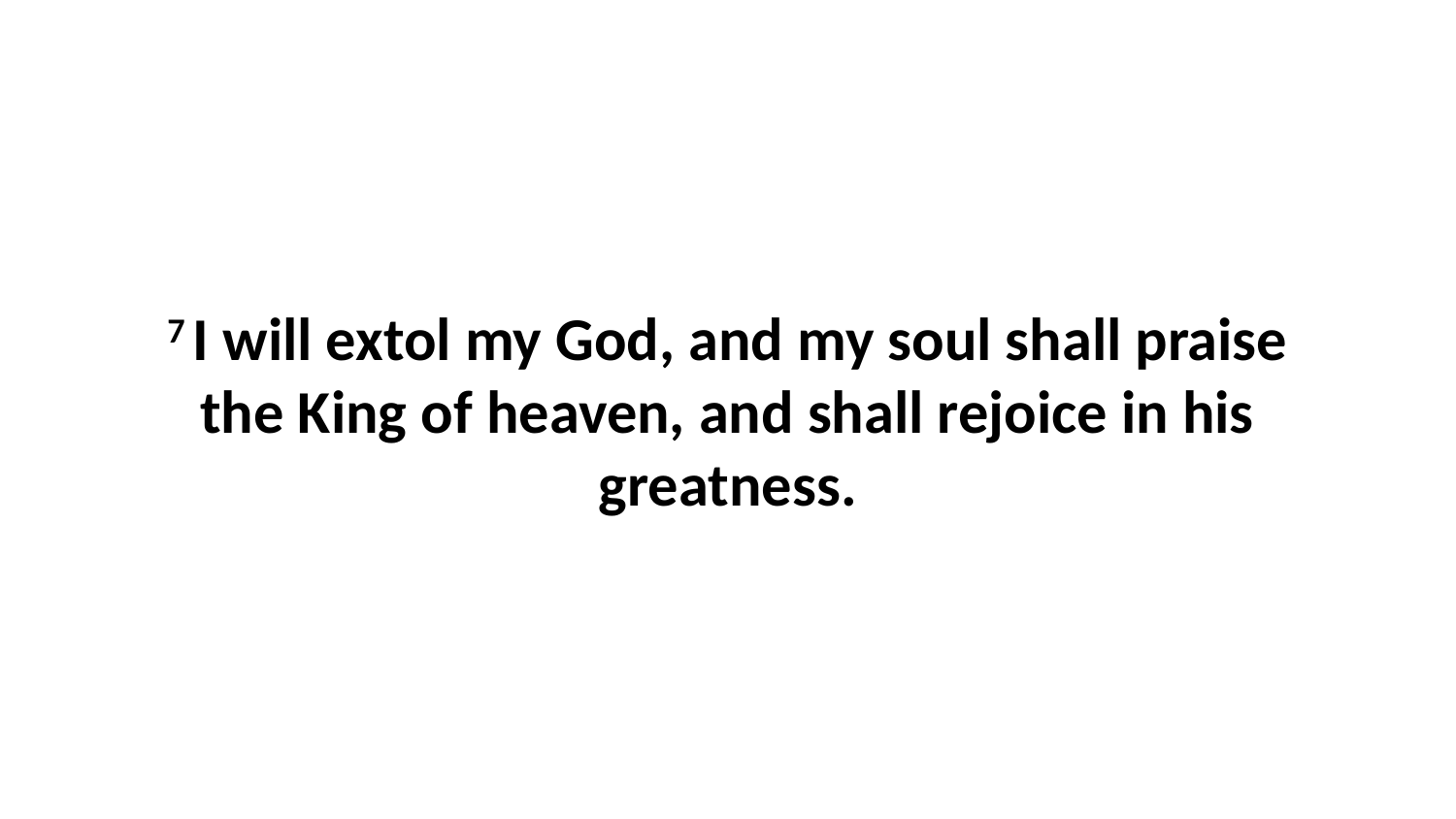

7 I will extol my God, and my soul shall praise the King of heaven, and shall rejoice in his greatness.